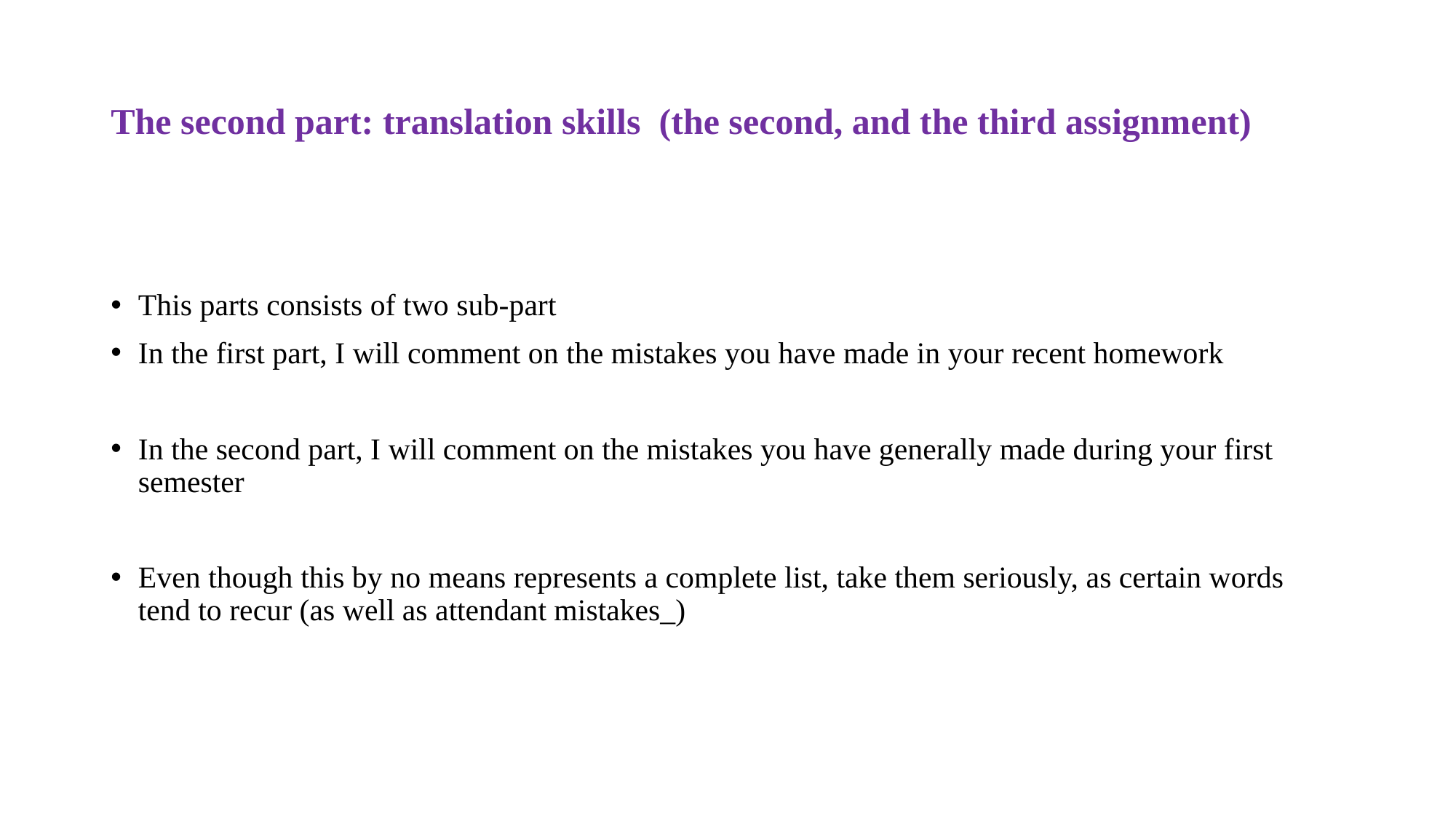

# The second part: translation skills  (the second, and the third assignment)

This parts consists of two sub-part
In the first part, I will comment on the mistakes you have made in your recent homework

In the second part, I will comment on the mistakes you have generally made during your first semester

Even though this by no means represents a complete list, take them seriously, as certain words  tend to recur (as well as attendant mistakes_)